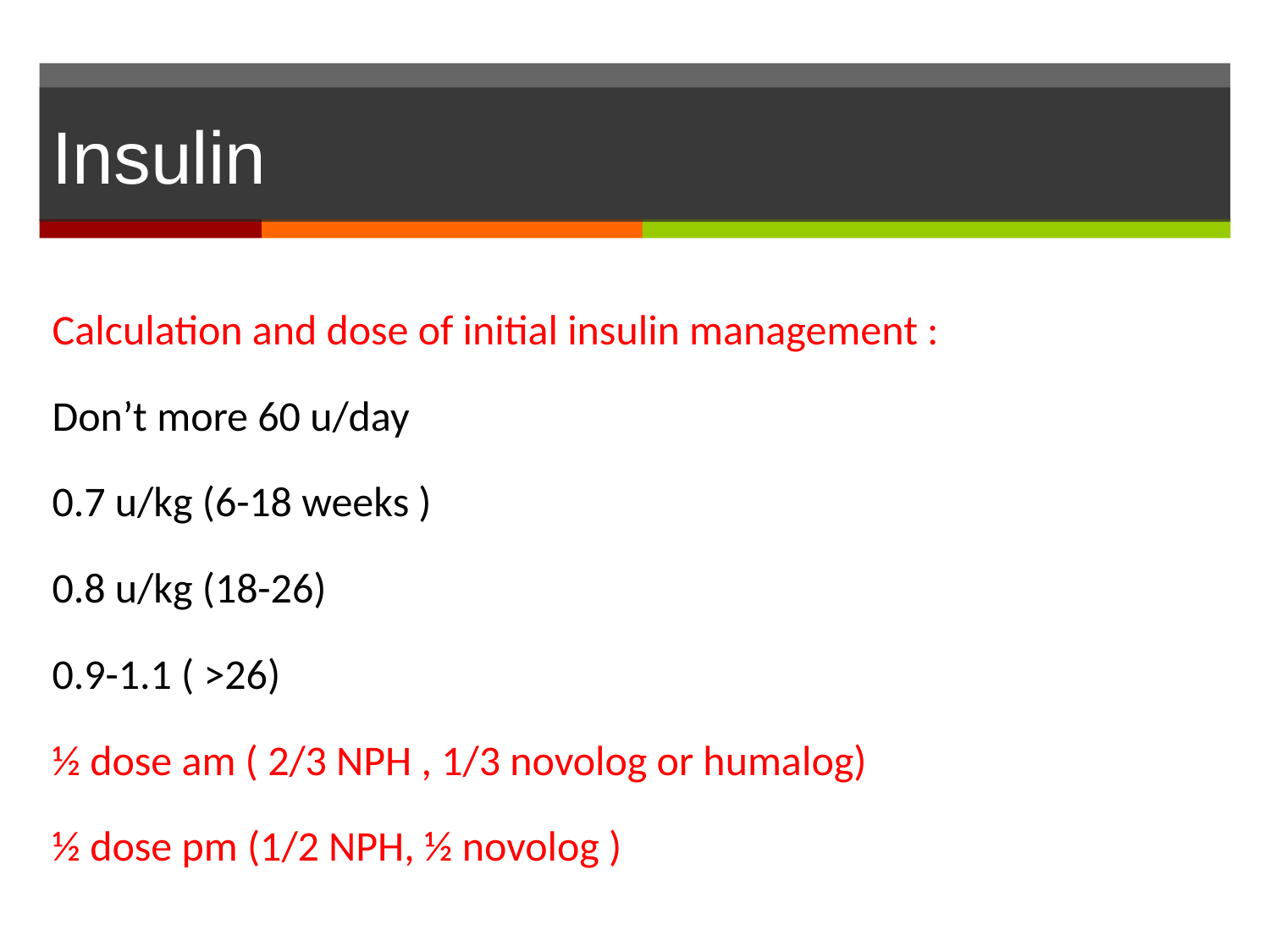

# Insulin
Calculation and dose of initial insulin management :
Don’t more 60 u/day
0.7 u/kg (6-18 weeks )
0.8 u/kg (18-26)
0.9-1.1 ( >26)
½ dose am ( 2/3 NPH , 1/3 novolog or humalog)
½ dose pm (1/2 NPH, ½ novolog )